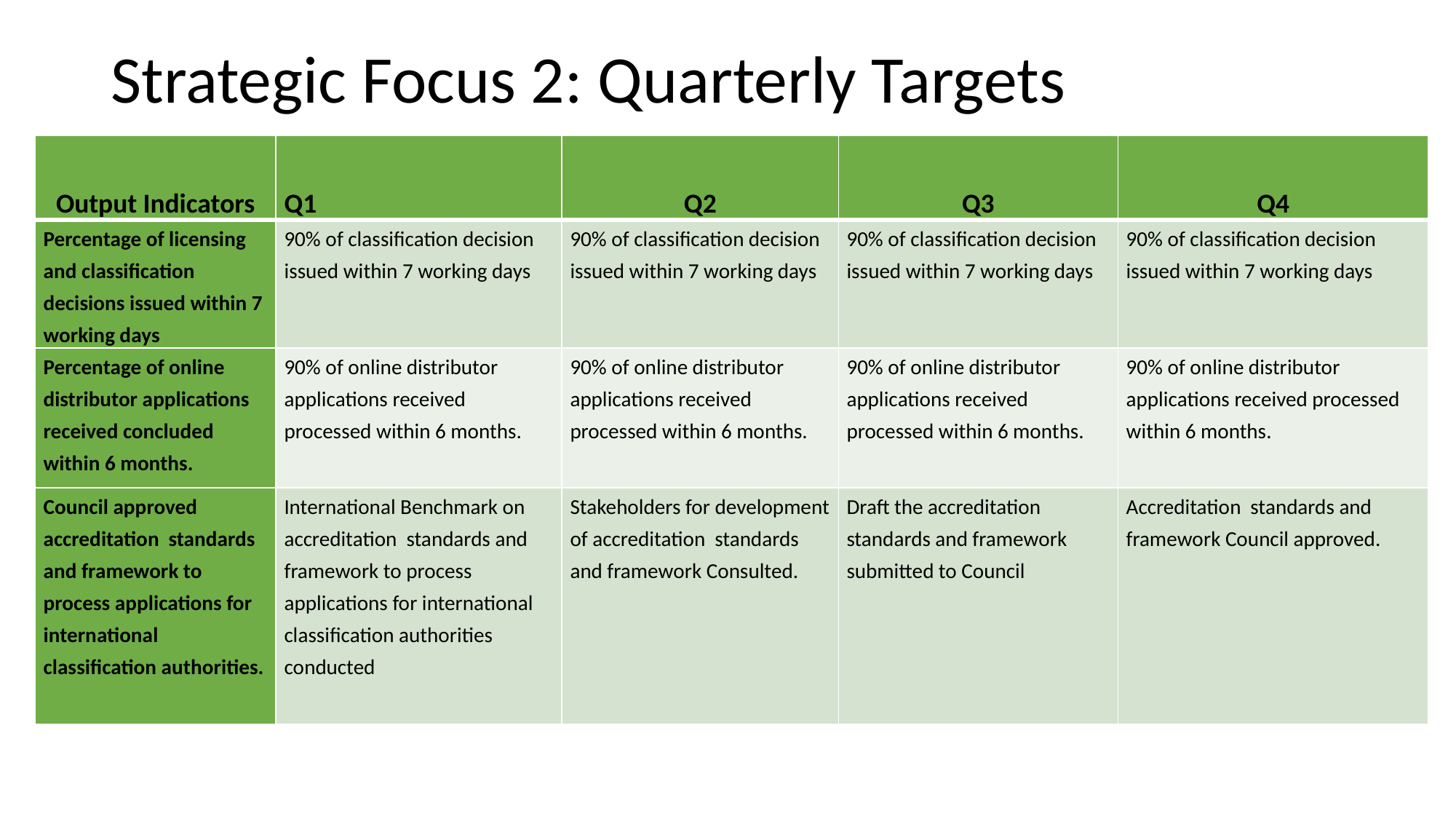

# Strategic Focus 2: Quarterly Targets
| Output Indicators | Q1 | Q2 | Q3 | Q4 |
| --- | --- | --- | --- | --- |
| Percentage of licensing and classification decisions issued within 7 working days | 90% of classification decision issued within 7 working days | 90% of classification decision issued within 7 working days | 90% of classification decision issued within 7 working days | 90% of classification decision issued within 7 working days |
| Percentage of online distributor applications received concluded within 6 months. | 90% of online distributor applications received processed within 6 months. | 90% of online distributor applications received processed within 6 months. | 90% of online distributor applications received processed within 6 months. | 90% of online distributor applications received processed within 6 months. |
| Council approved accreditation standards and framework to process applications for international classification authorities. | International Benchmark on accreditation standards and framework to process applications for international classification authorities conducted | Stakeholders for development of accreditation standards and framework Consulted. | Draft the accreditation standards and framework submitted to Council | Accreditation standards and framework Council approved. |